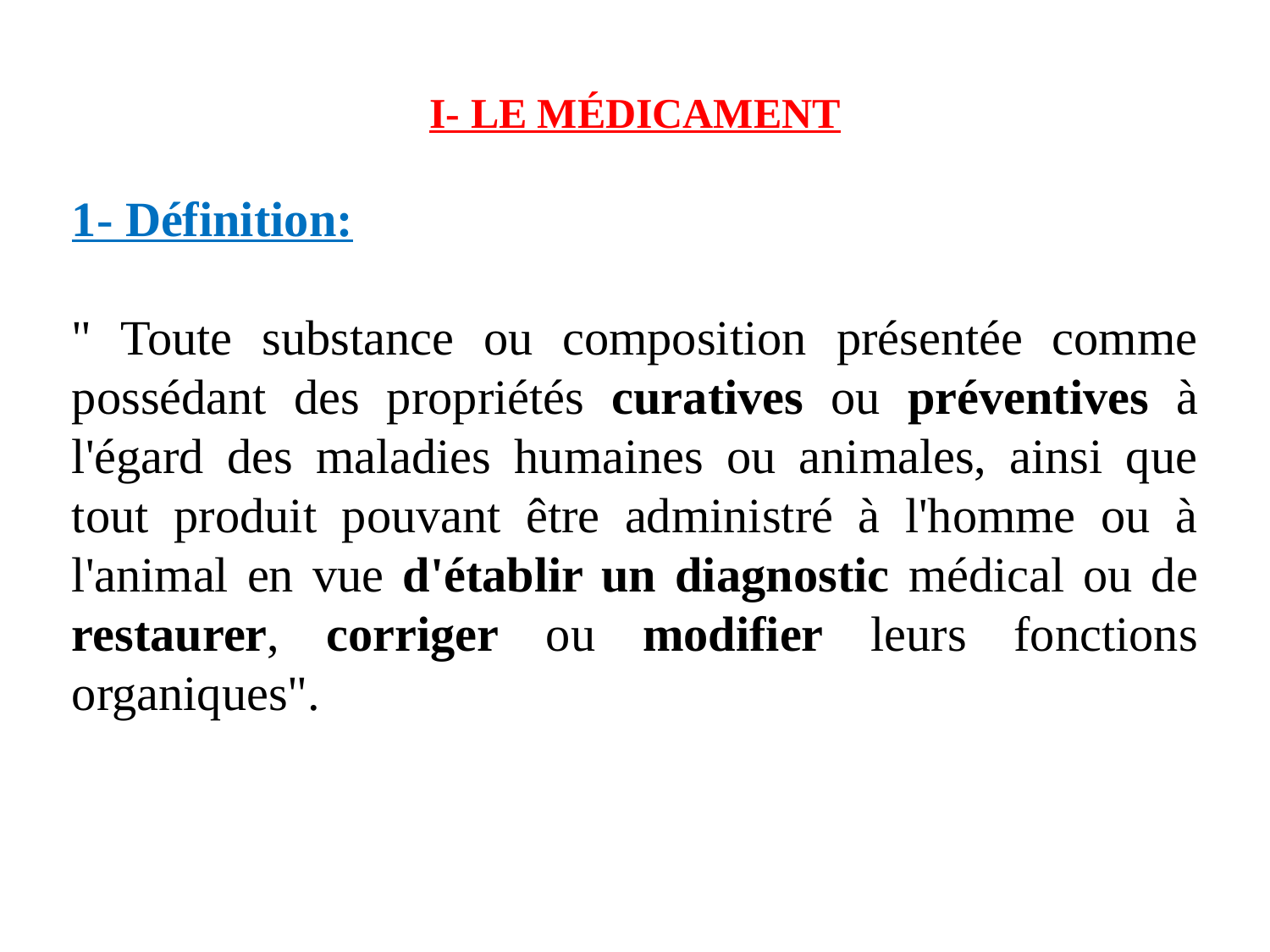

I- LE MÉDICAMENT

1- Définition:

" Toute substance ou composition présentée comme possédant des propriétés curatives ou préventives à l'égard des maladies humaines ou animales, ainsi que tout produit pouvant être administré à l'homme ou à l'animal en vue d'établir un diagnostic médical ou de restaurer, corriger ou modifier leurs fonctions organiques".